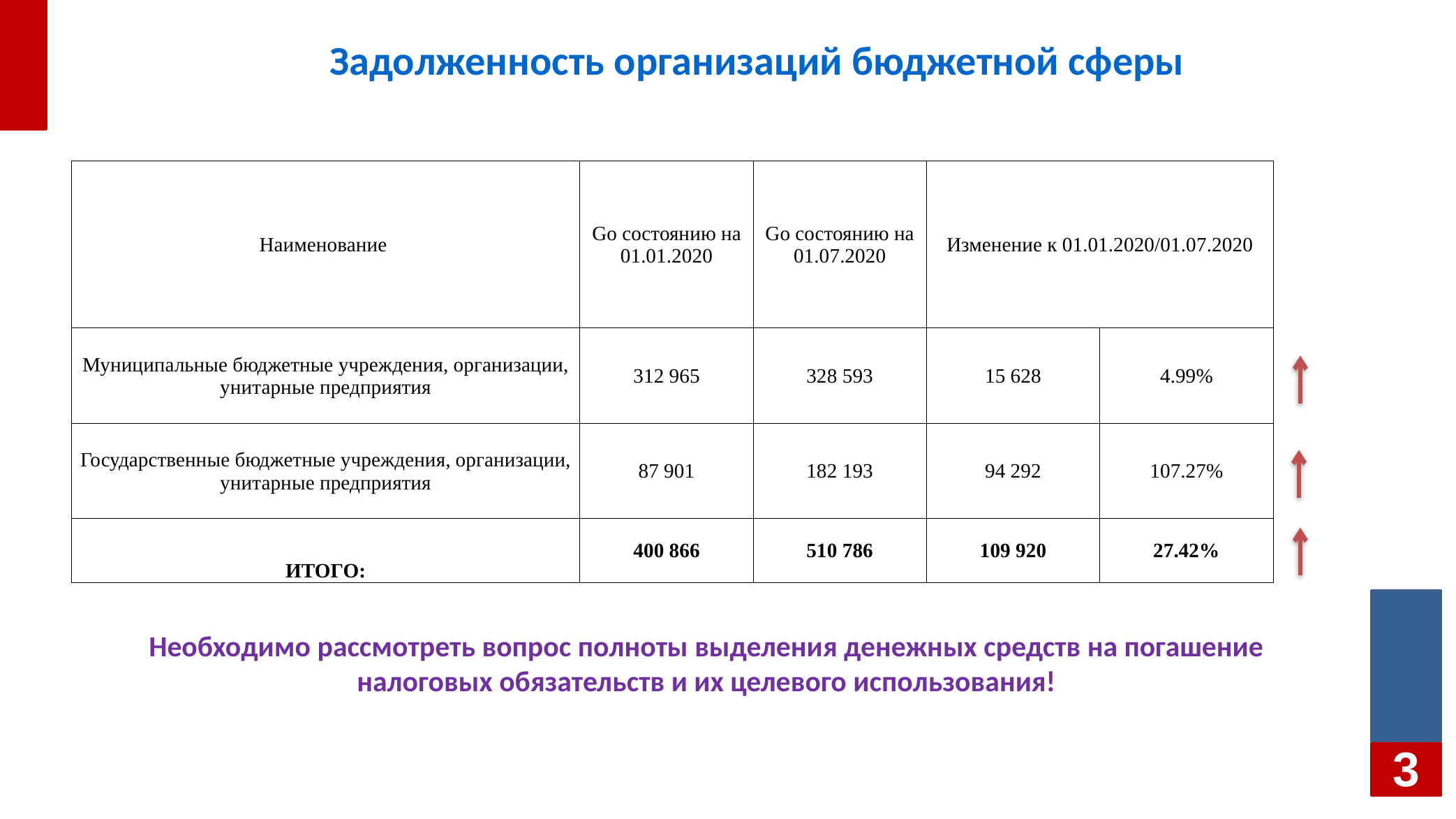

Задолженность организаций бюджетной сферы
| Наименование | Gо состоянию на 01.01.2020 | Gо состоянию на 01.07.2020 | Изменение к 01.01.2020/01.07.2020 |  |
| --- | --- | --- | --- | --- |
| Муниципальные бюджетные учреждения, организации, унитарные предприятия | 312 965 | 328 593 | 15 628 | 4.99% |
| Государственные бюджетные учреждения, организации, унитарные предприятия | 87 901 | 182 193 | 94 292 | 107.27% |
| ИТОГО: | 400 866 | 510 786 | 109 920 | 27.42% |
Необходимо рассмотреть вопрос полноты выделения денежных средств на погашение налоговых обязательств и их целевого использования!
3